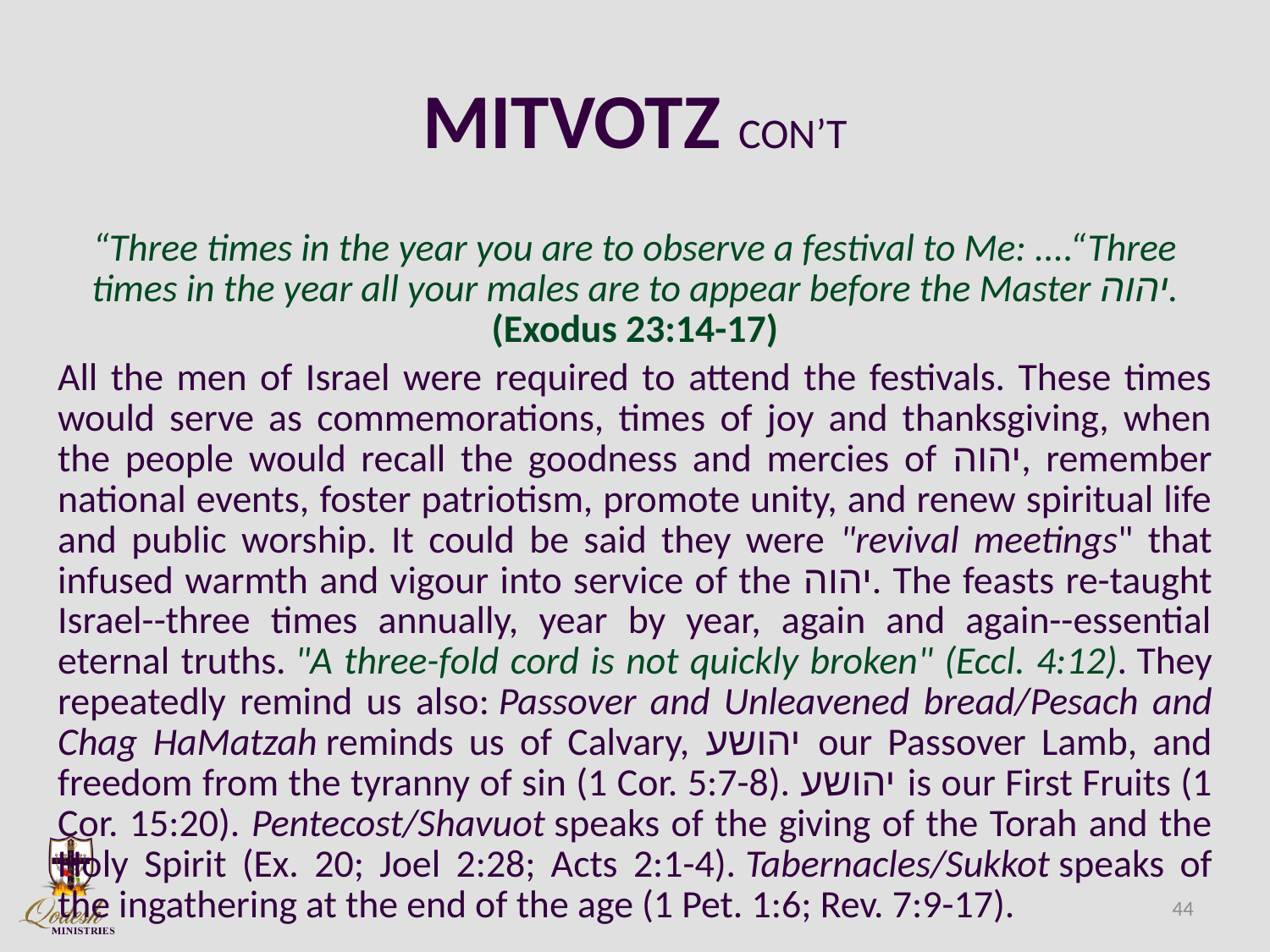

# MITVOTZ CON’T
“Three times in the year you are to observe a festival to Me: ....“Three times in the year all your males are to appear before the Master יהוה. (Exodus 23:14-17)
All the men of Israel were required to attend the festivals. These times would serve as commemorations, times of joy and thanksgiving, when the people would recall the goodness and mercies of יהוה, remember national events, foster patriotism, promote unity, and renew spiritual life and public worship. It could be said they were "revival meetings" that infused warmth and vigour into service of the יהוה. The feasts re-taught Israel--three times annually, year by year, again and again--essential eternal truths. "A three-fold cord is not quickly broken" (Eccl. 4:12). They repeatedly remind us also: Passover and Unleavened bread/Pesach and Chag HaMatzah reminds us of Calvary, יהושע our Passover Lamb, and freedom from the tyranny of sin (1 Cor. 5:7-8). יהושע is our First Fruits (1 Cor. 15:20). Pentecost/Shavuot speaks of the giving of the Torah and the Holy Spirit (Ex. 20; Joel 2:28; Acts 2:1-4). Tabernacles/Sukkot speaks of the ingathering at the end of the age (1 Pet. 1:6; Rev. 7:9-17).

44